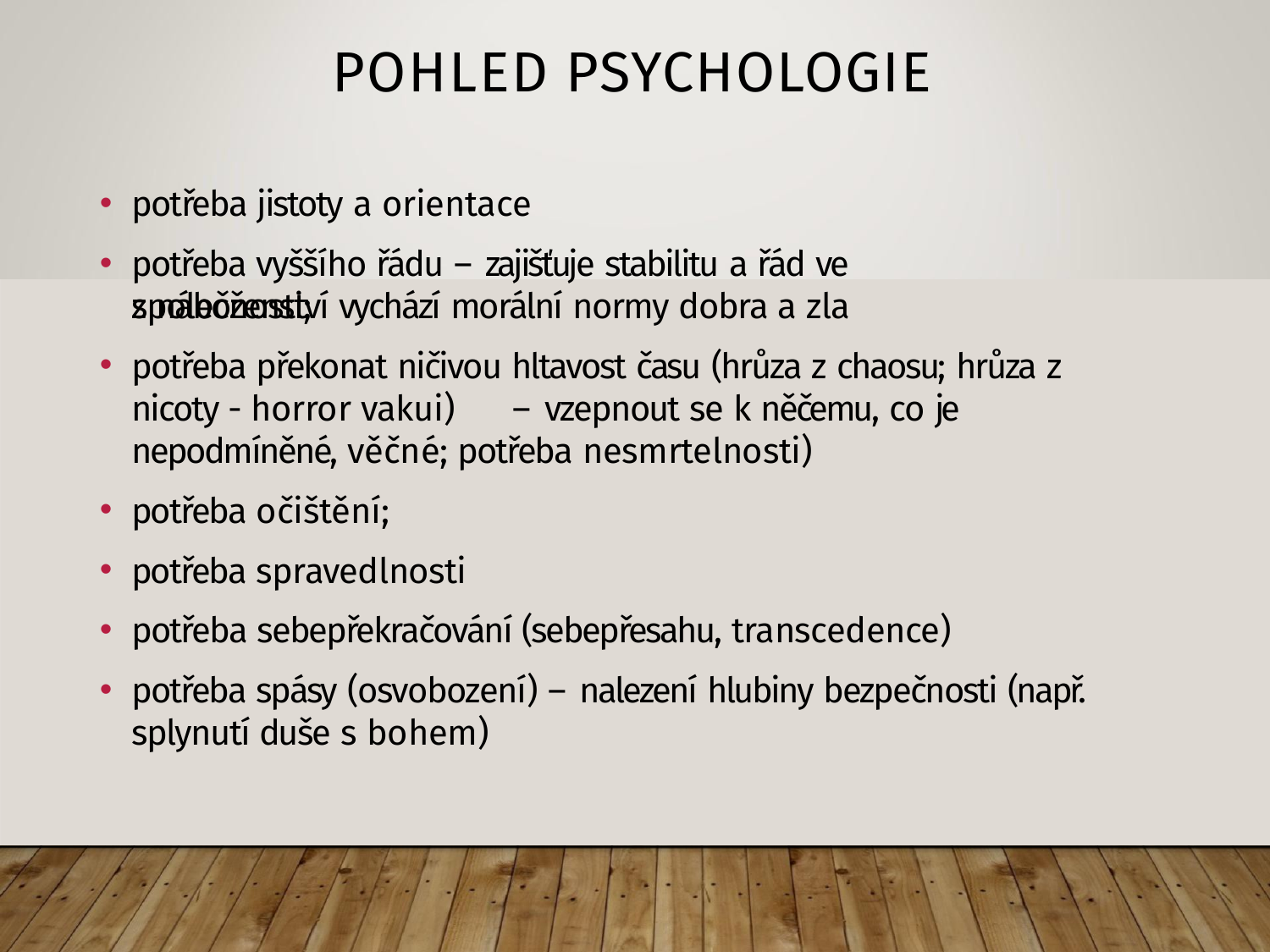

# POHLED PSYCHOLOGIE
potřeba jistoty a orientace
potřeba vyššího řádu – zajišťuje stabilitu a řád ve společnosti;
z náboženství vychází morální normy dobra a zla
potřeba překonat ničivou hltavost času (hrůza z chaosu; hrůza z nicoty - horror vakui)	– vzepnout se k něčemu, co je nepodmíněné, věčné; potřeba nesmrtelnosti)
potřeba očištění;
potřeba spravedlnosti
potřeba sebepřekračování (sebepřesahu, transcedence)
potřeba spásy (osvobození) – nalezení hlubiny bezpečnosti (např. splynutí duše s bohem)